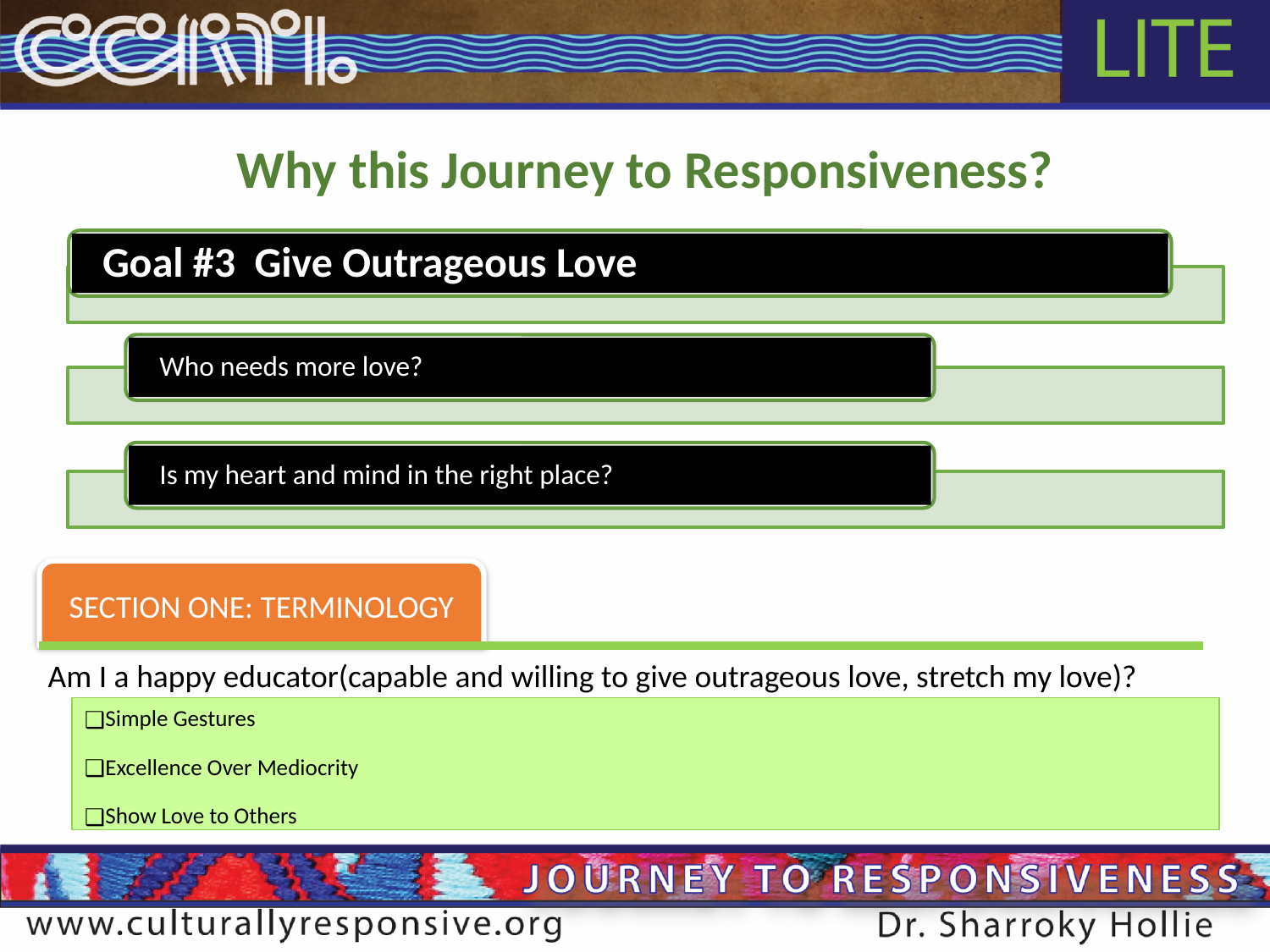

Why this Journey to Responsiveness?

Goal #3  Give Outrageous Love

Who needs more love?

Is my heart and mind in the right place?

🔲 Yes  🔲  No
SECTION ONE: TERMINOLOGY

Am I a happy educator(capable and willing to give outrageous love, stretch my love)?
Simple Gestures
Excellence Over Mediocrity
Show Love to Others